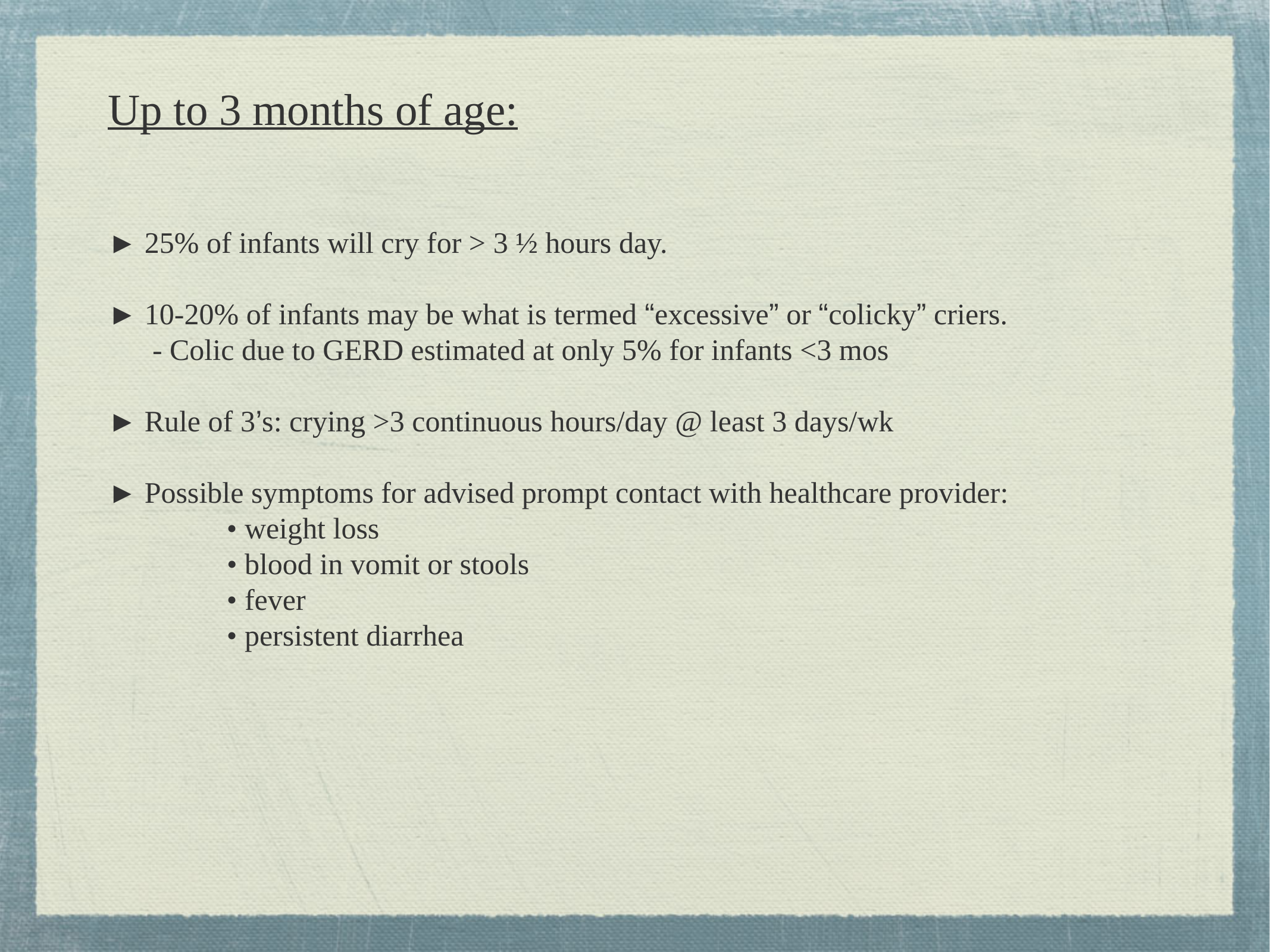

Up to 3 months of age:

► 25% of infants will cry for > 3 ½ hours day.

► 10-20% of infants may be what is termed “excessive” or “colicky” criers.
      - Colic due to GERD estimated at only 5% for infants <3 mos

► Rule of 3’s: crying >3 continuous hours/day @ least 3 days/wk

► Possible symptoms for advised prompt contact with healthcare provider:
                • weight loss
	    • blood in vomit or stools
                • fever
                • persistent diarrhea